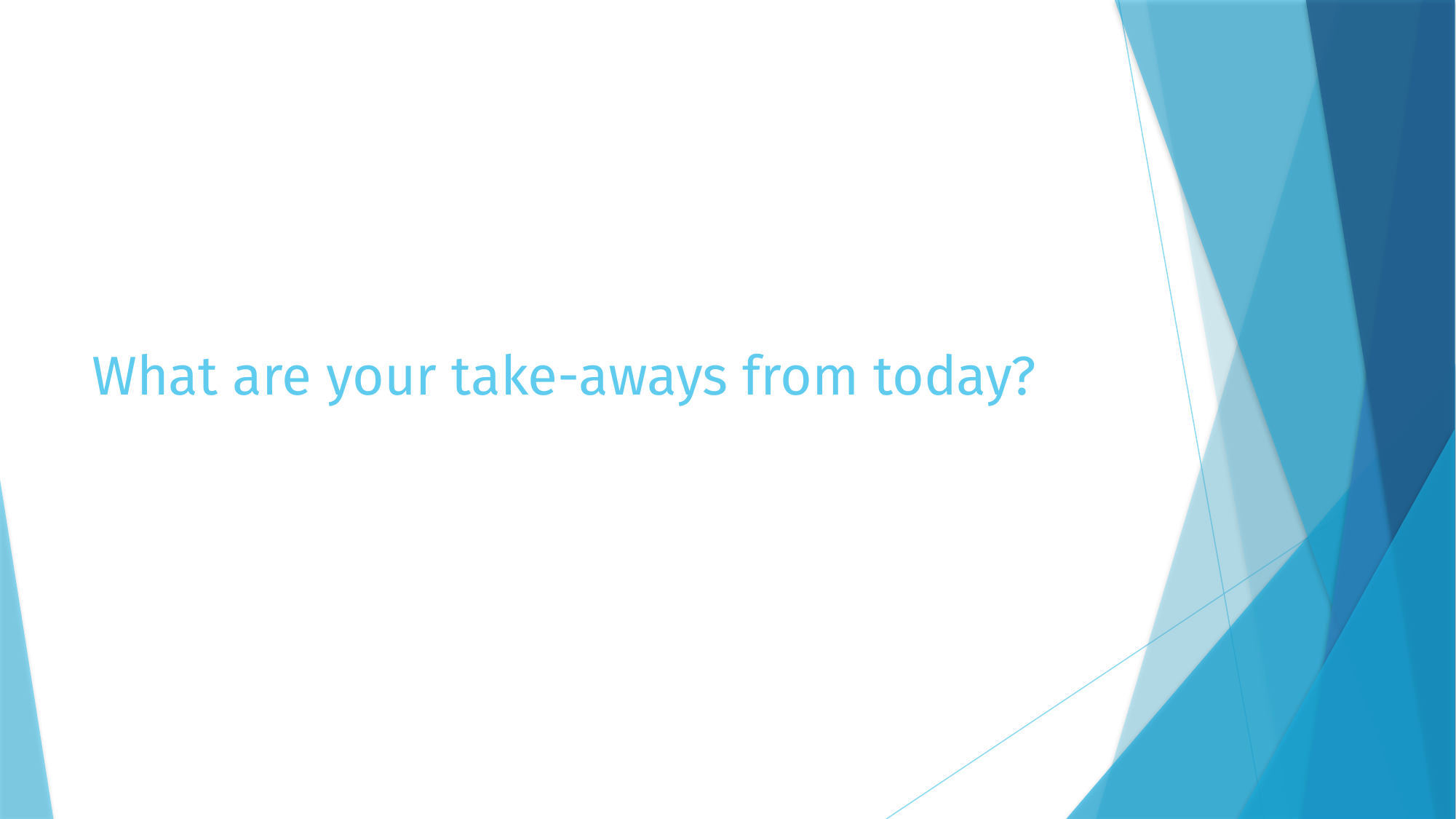

# What are your take-aways from today?